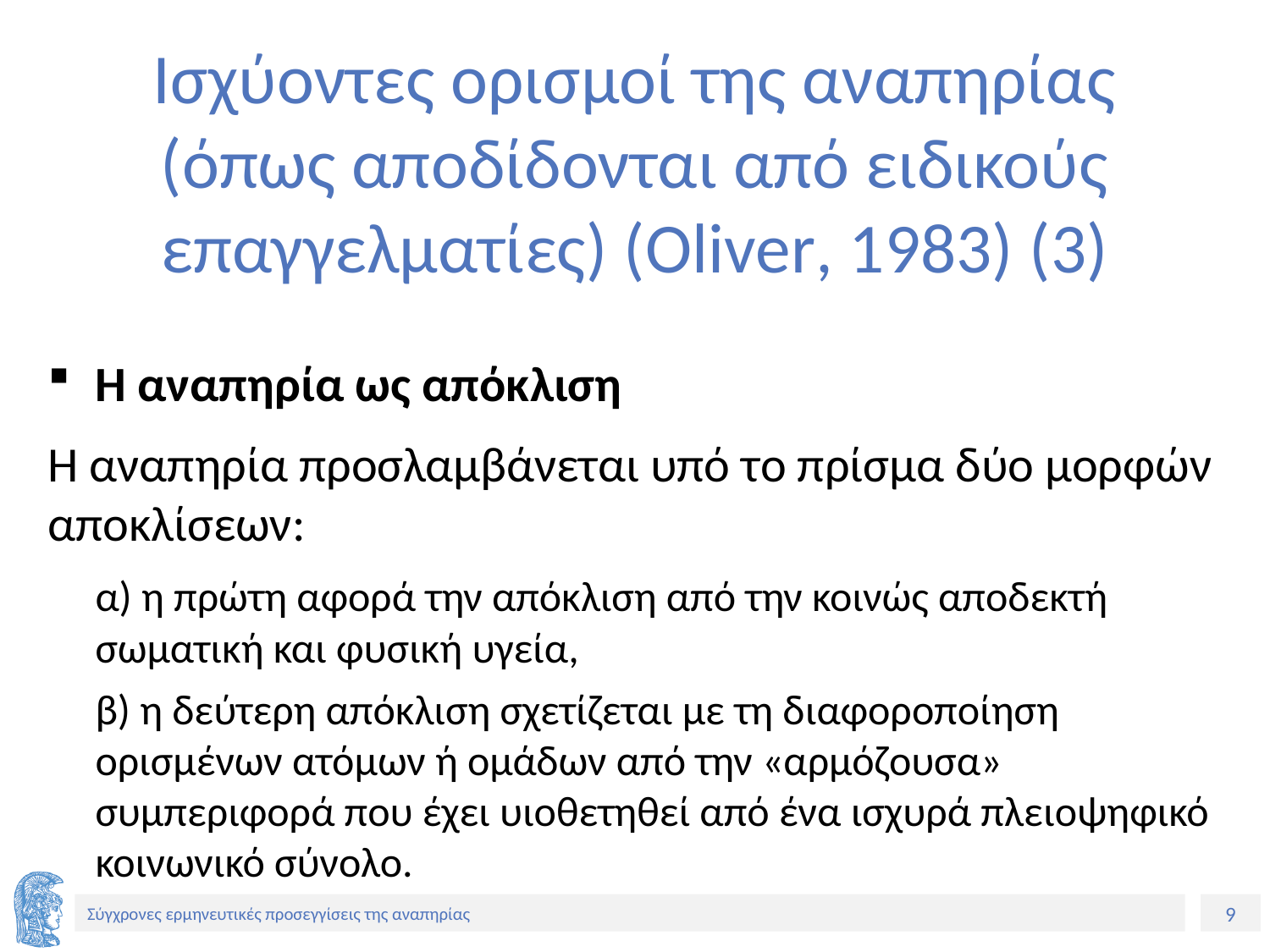

# Ισχύοντες ορισμοί της αναπηρίας (όπως αποδίδονται από ειδικούς επαγγελματίες) (Oliver, 1983) (3)
Η αναπηρία ως απόκλιση
Η αναπηρία προσλαμβάνεται υπό το πρίσμα δύο μορφών αποκλίσεων:
	α) η πρώτη αφορά την απόκλιση από την κοινώς αποδεκτή σωματική και φυσική υγεία,
	β) η δεύτερη απόκλιση σχετίζεται με τη διαφοροποίηση ορισμένων ατόμων ή ομάδων από την «αρμόζουσα» συμπεριφορά που έχει υιοθετηθεί από ένα ισχυρά πλειοψηφικό κοινωνικό σύνολο.